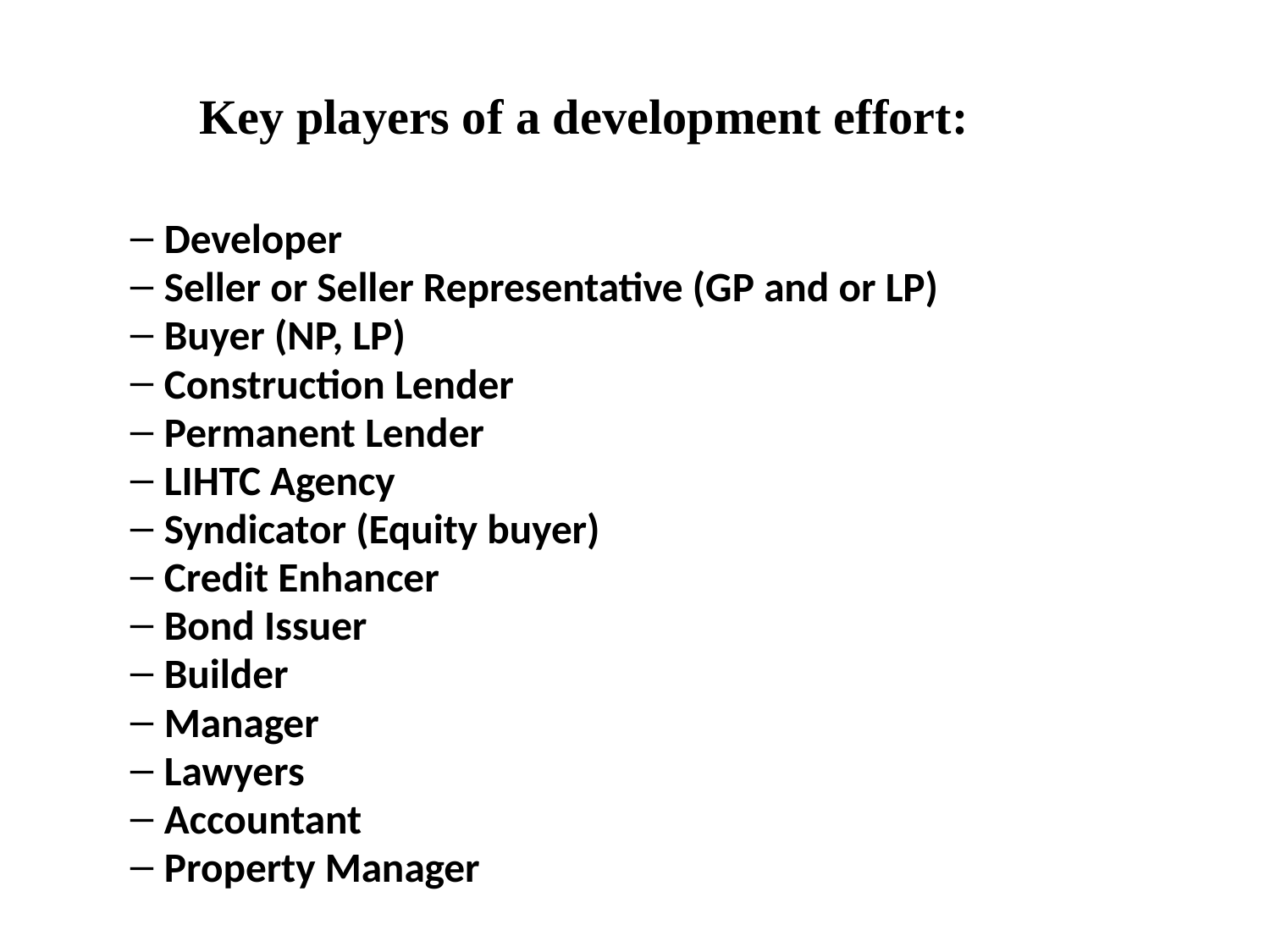

# Key players of a development effort:
Developer
Seller or Seller Representative (GP and or LP)
Buyer (NP, LP)
Construction Lender
Permanent Lender
LIHTC Agency
Syndicator (Equity buyer)
Credit Enhancer
Bond Issuer
Builder
Manager
Lawyers
Accountant
Property Manager